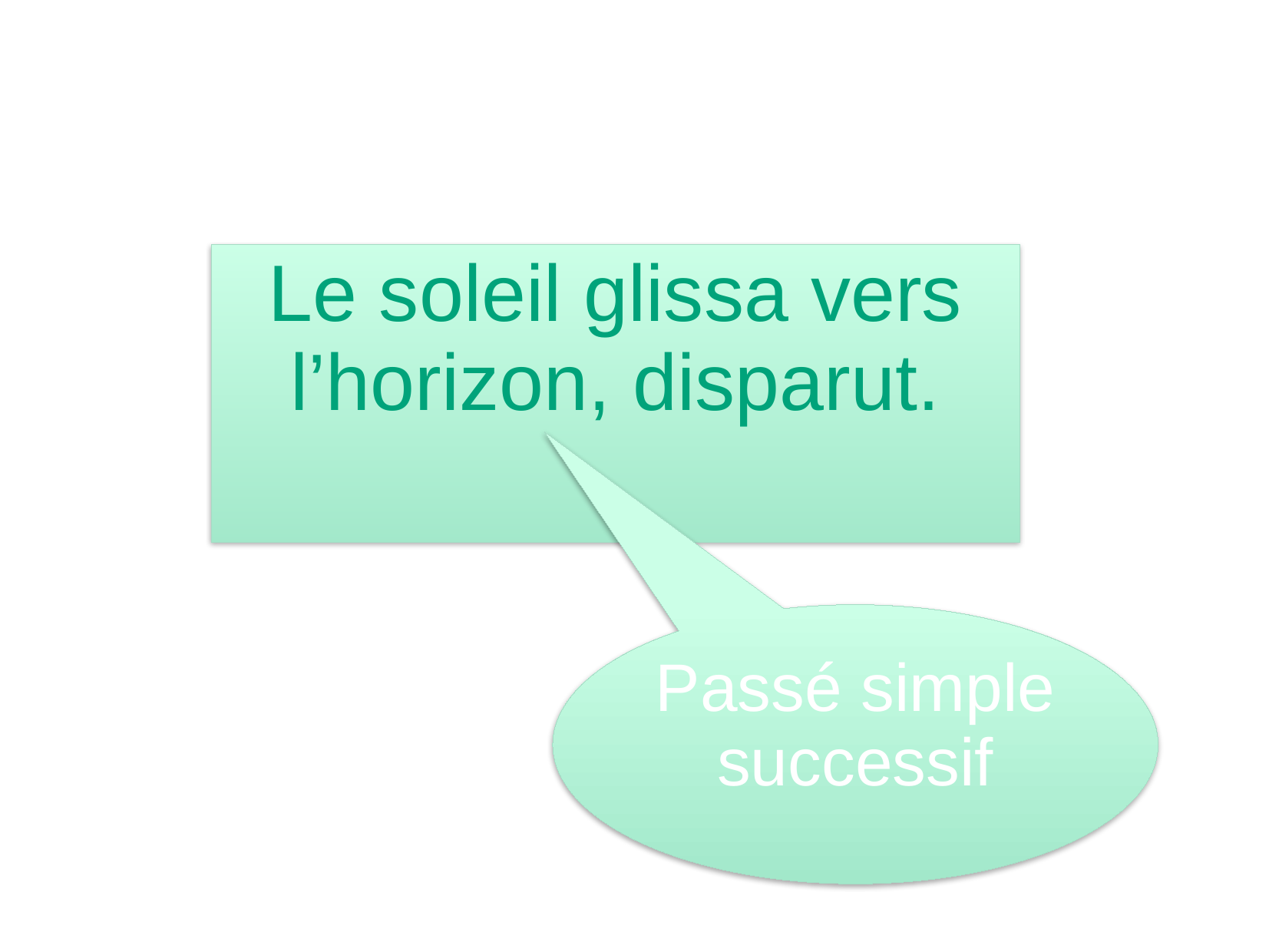

Le soleil glissa vers l’horizon, disparut.
Passé simple successif
61